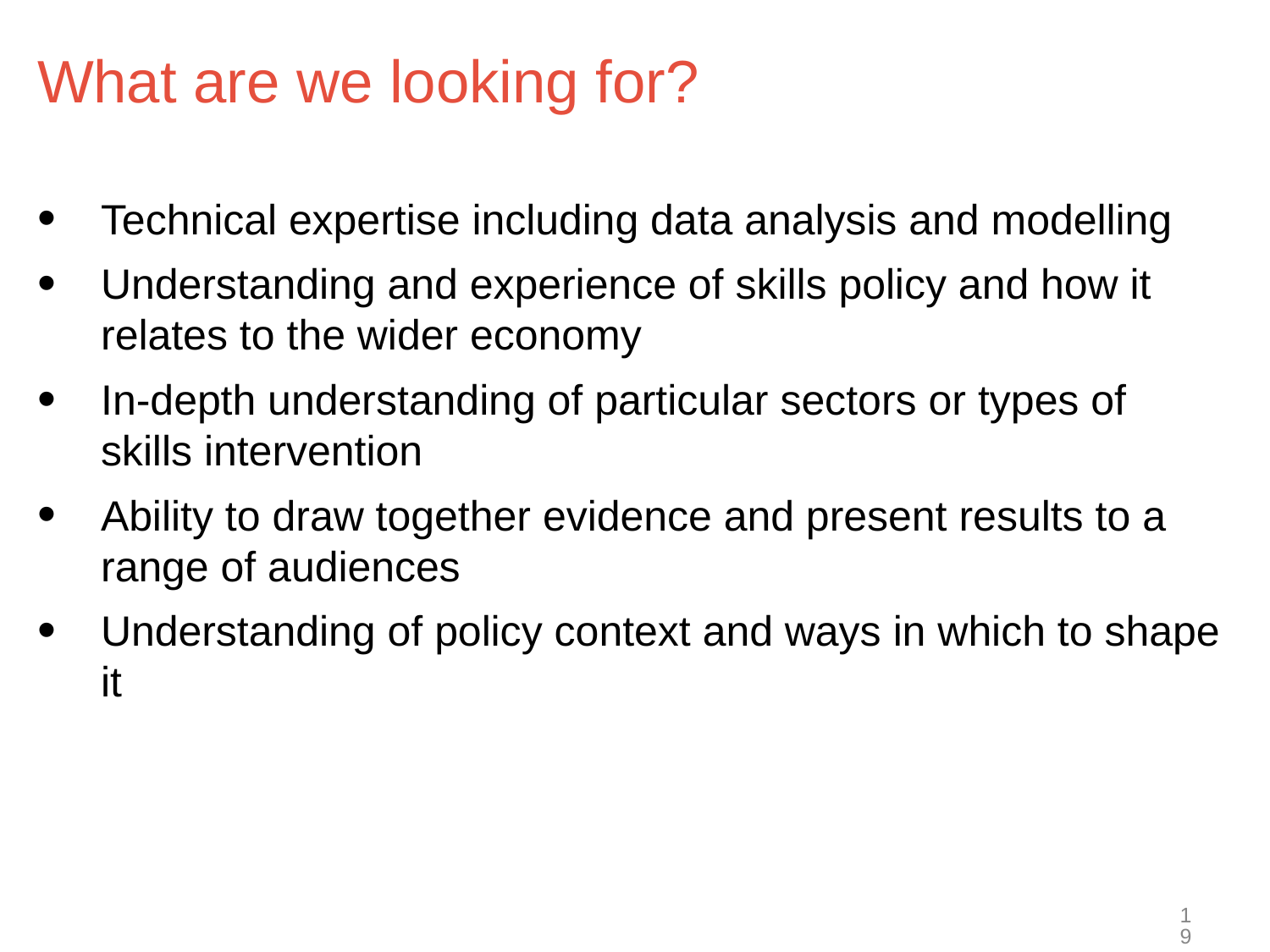

# What are we looking for?
Technical expertise including data analysis and modelling
Understanding and experience of skills policy and how it relates to the wider economy
In-depth understanding of particular sectors or types of skills intervention
Ability to draw together evidence and present results to a range of audiences
Understanding of policy context and ways in which to shape it

19